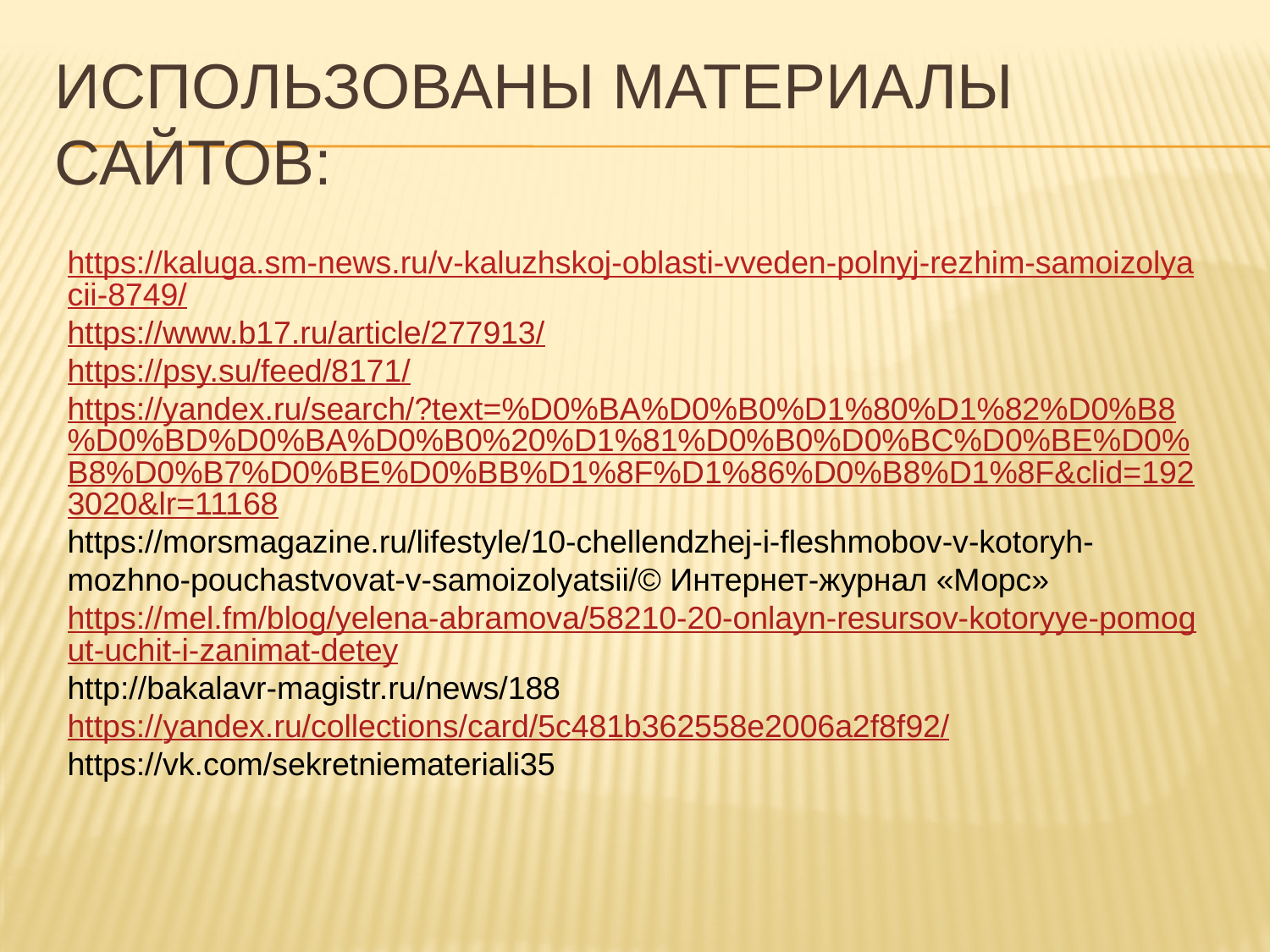

# Использованы материалы сайтов:

https://kaluga.sm-news.ru/v-kaluzhskoj-oblasti-vveden-polnyj-rezhim-samoizolyacii-8749/
https://www.b17.ru/article/277913/
https://psy.su/feed/8171/
https://yandex.ru/search/?text=%D0%BA%D0%B0%D1%80%D1%82%D0%B8%D0%BD%D0%BA%D0%B0%20%D1%81%D0%B0%D0%BC%D0%BE%D0%B8%D0%B7%D0%BE%D0%BB%D1%8F%D1%86%D0%B8%D1%8F&clid=1923020&lr=11168
https://morsmagazine.ru/lifestyle/10-chellendzhej-i-fleshmobov-v-kotoryh-mozhno-pouchastvovat-v-samoizolyatsii/© Интернет-журнал «Морс»
https://mel.fm/blog/yelena-abramova/58210-20-onlayn-resursov-kotoryye-pomogut-uchit-i-zanimat-detey
http://bakalavr-magistr.ru/news/188
https://yandex.ru/collections/card/5c481b362558e2006a2f8f92/
https://vk.com/sekretniemateriali35